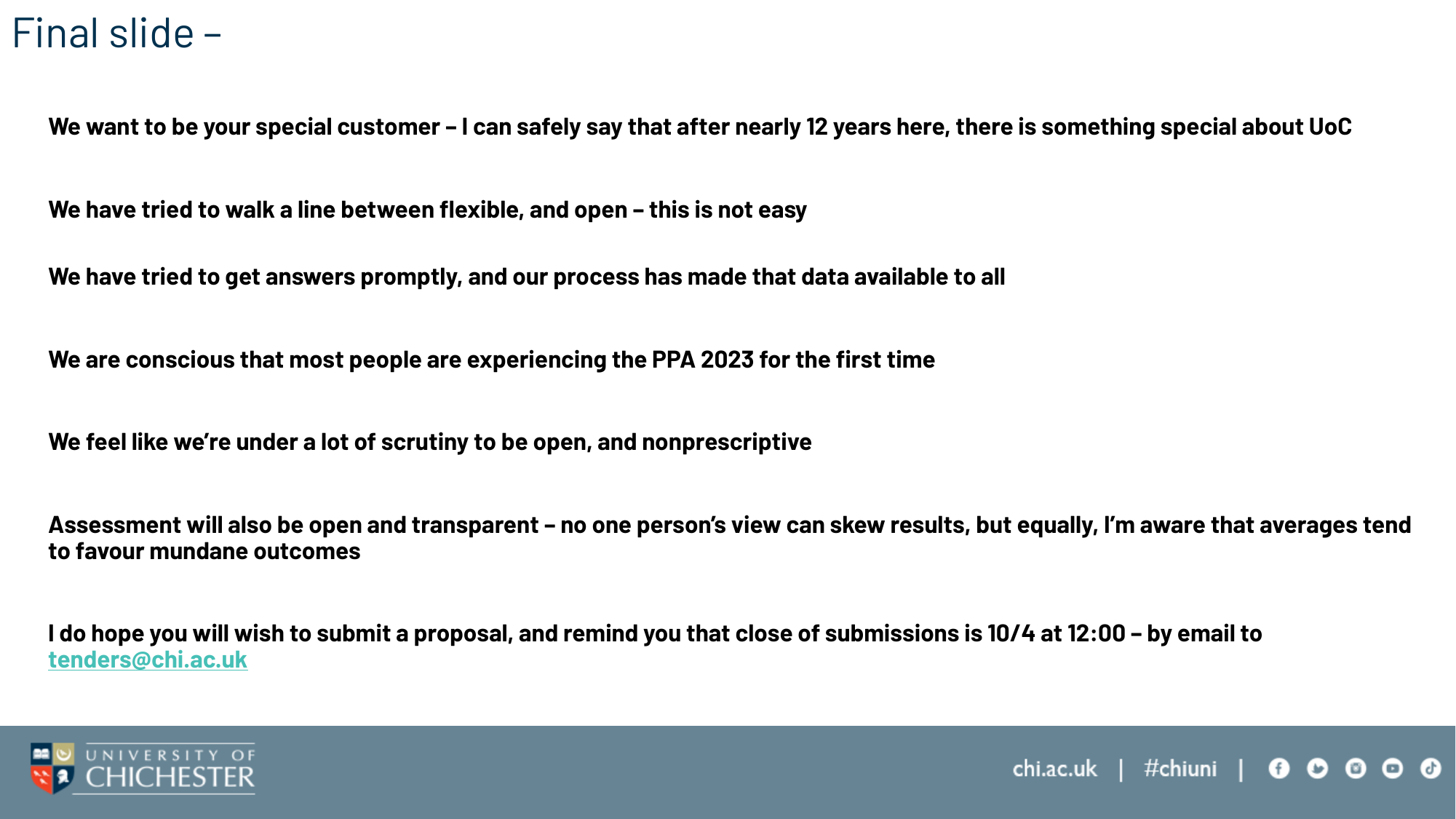

# Final slide –
We want to be your special customer – I can safely say that after nearly 12 years here, there is something special about UoC

We have tried to walk a line between flexible, and open – this is not easy
We have tried to get answers promptly, and our process has made that data available to all

We are conscious that most people are experiencing the PPA 2023 for the first time

We feel like we’re under a lot of scrutiny to be open, and nonprescriptive

Assessment will also be open and transparent – no one person’s view can skew results, but equally, I’m aware that averages tend to favour mundane outcomes

I do hope you will wish to submit a proposal, and remind you that close of submissions is 10/4 at 12:00 – by email to tenders@chi.ac.uk